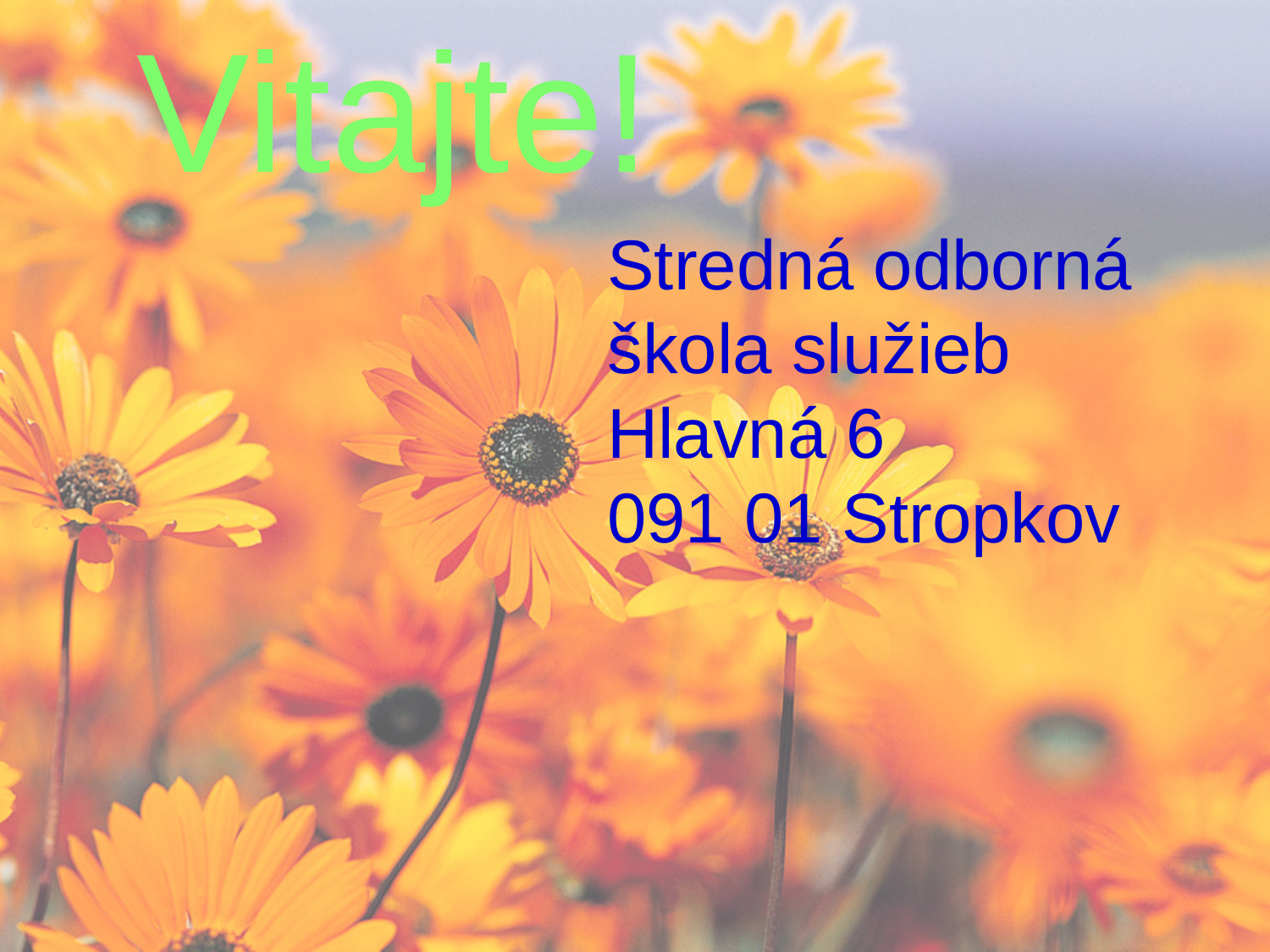

Vitajte!
Stredná odborná škola služieb
Hlavná 6
091 01 Stropkov